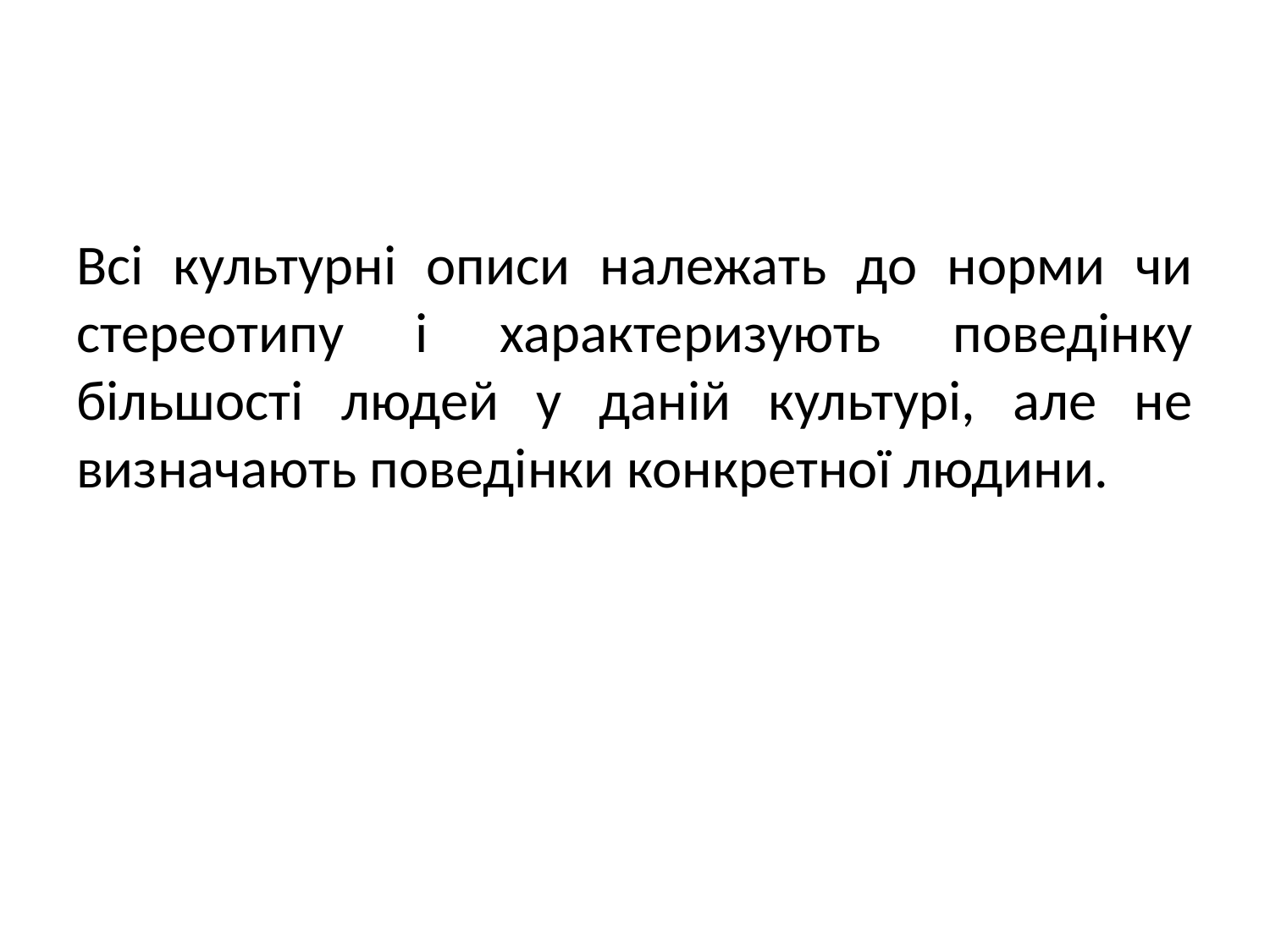

Всі культурні описи належать до норми чи стереотипу і характеризують поведінку більшості людей у даній культурі, але не визначають поведінки конкретної людини.